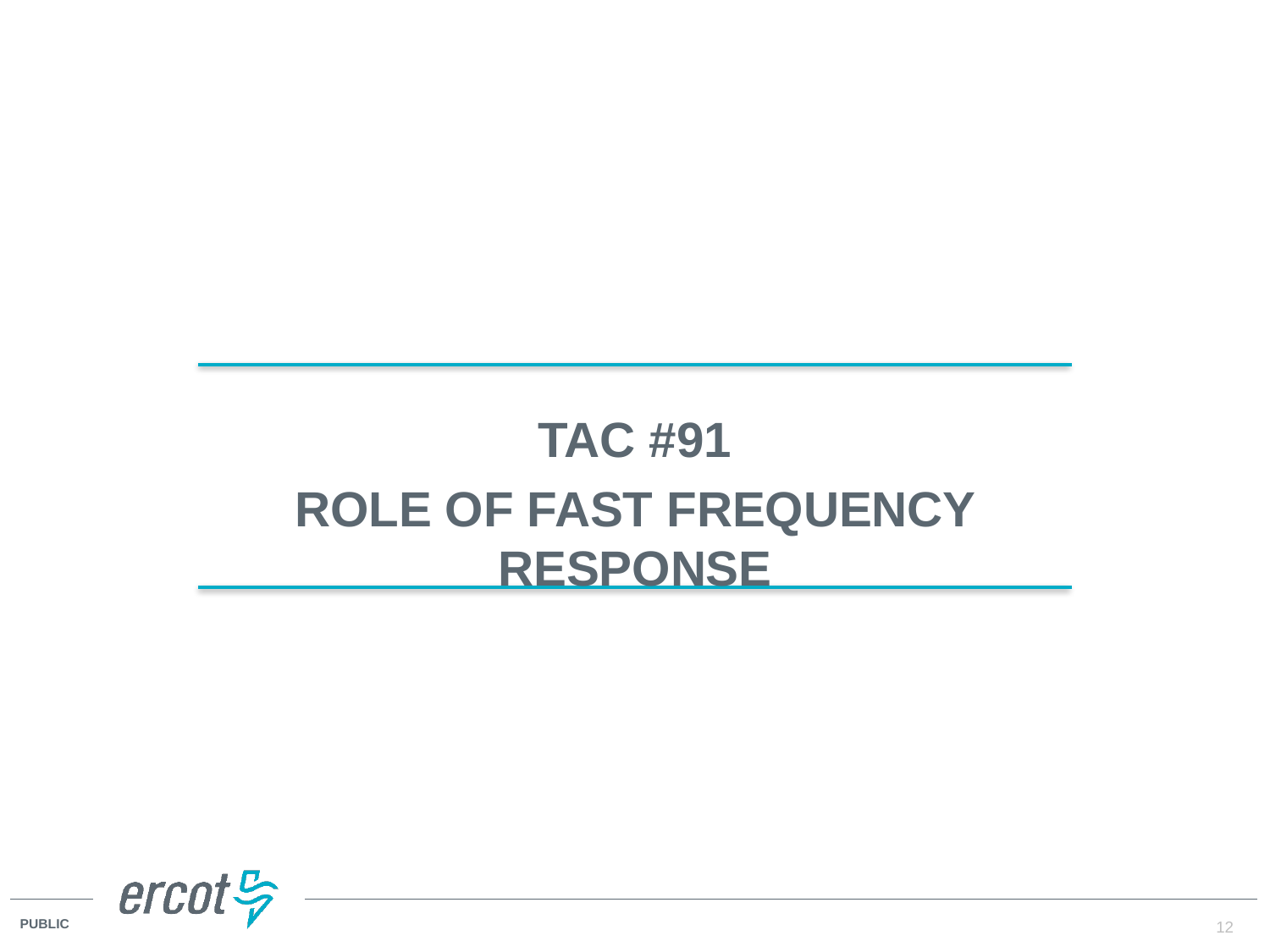

TAC #91
Role of Fast Frequency Response